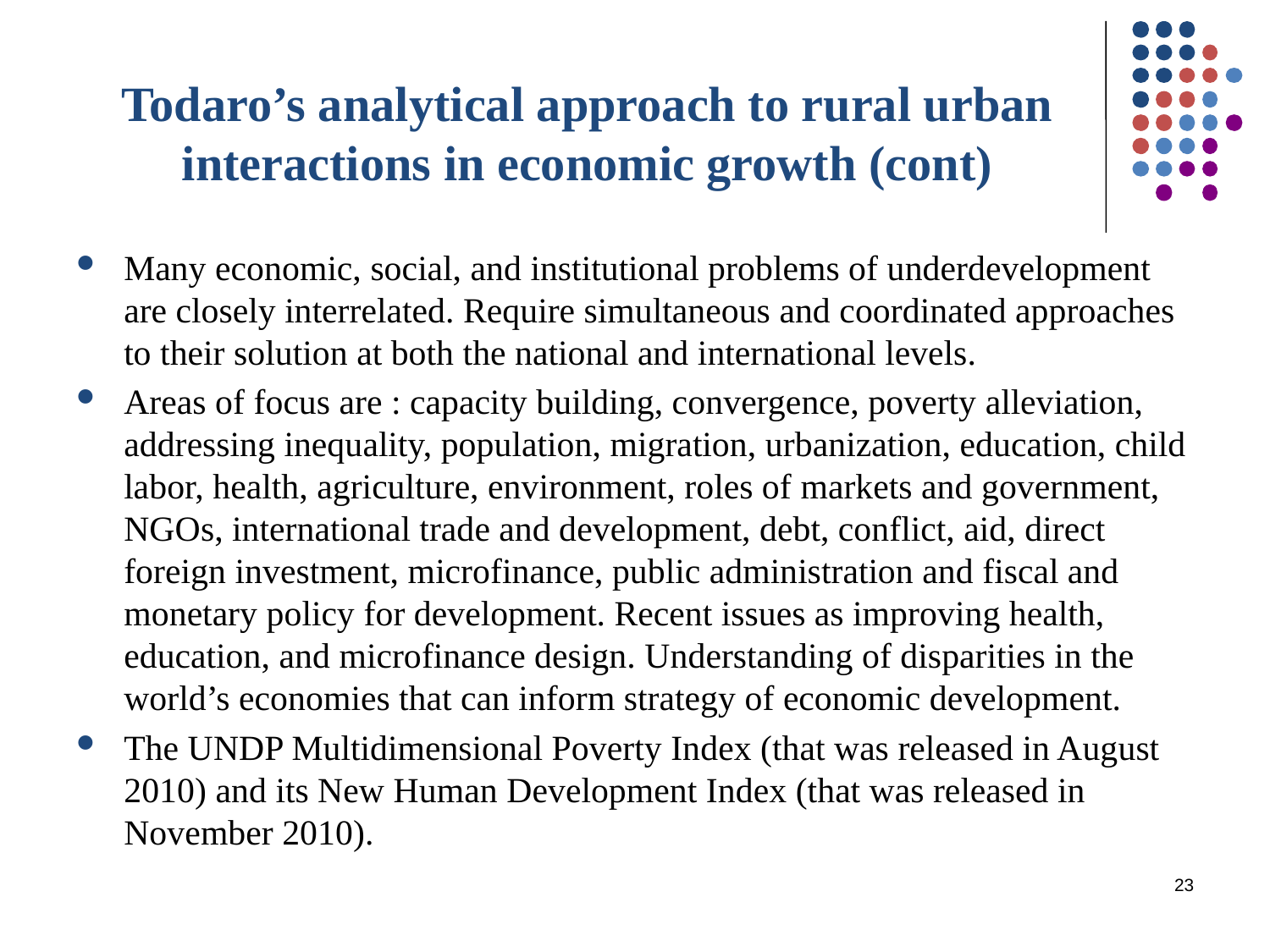

# Todaro’s analytical approach to rural urban interactions in economic growth (cont)
Many economic, social, and institutional problems of underdevelopment are closely interrelated. Require simultaneous and coordinated approaches to their solution at both the national and international levels.
Areas of focus are : capacity building, convergence, poverty alleviation, addressing inequality, population, migration, urbanization, education, child labor, health, agriculture, environment, roles of markets and government, NGOs, international trade and development, debt, conflict, aid, direct foreign investment, microfinance, public administration and fiscal and monetary policy for development. Recent issues as improving health, education, and microfinance design. Understanding of disparities in the world’s economies that can inform strategy of economic development.
The UNDP Multidimensional Poverty Index (that was released in August 2010) and its New Human Development Index (that was released in November 2010).

23